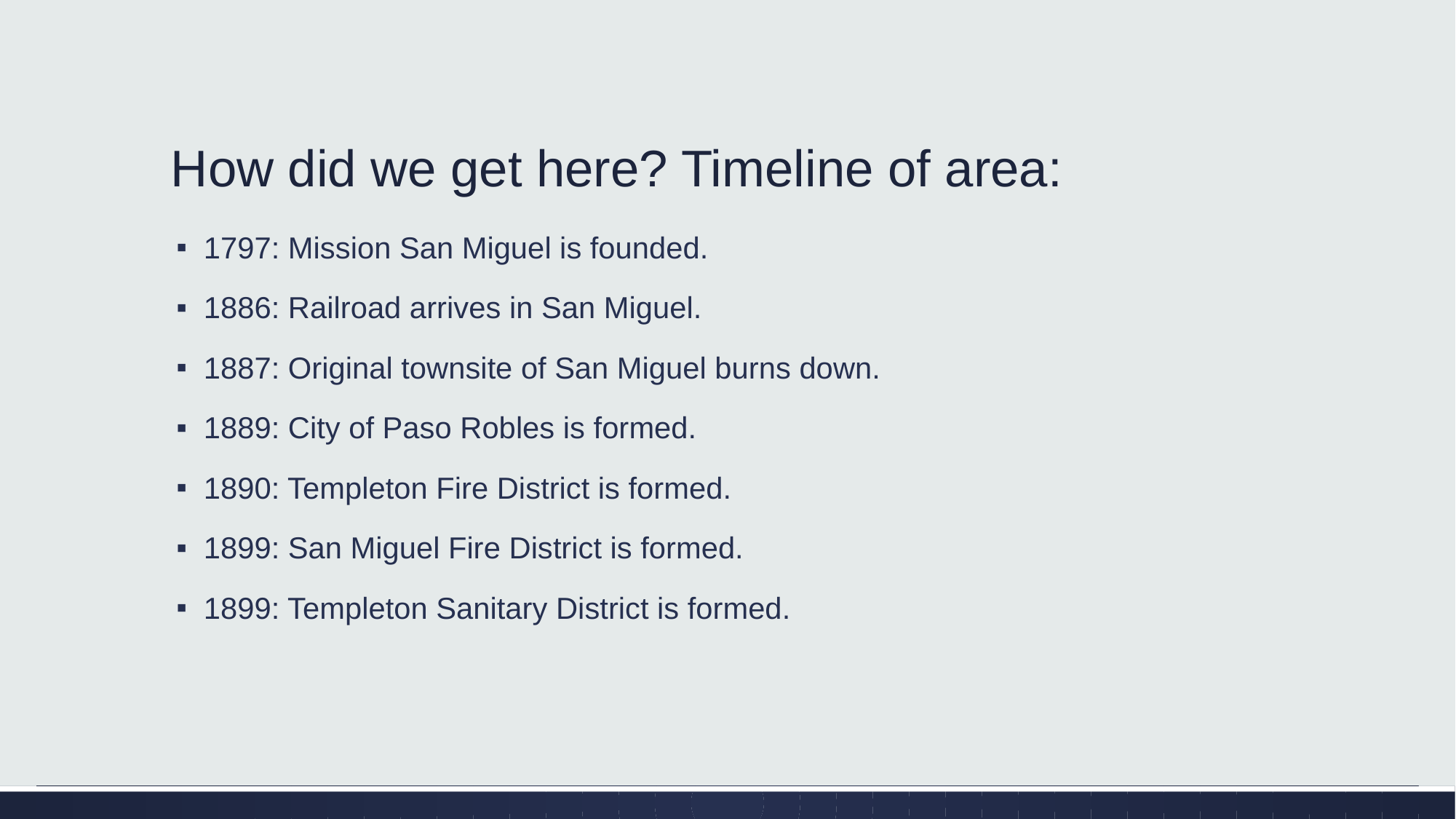

# How did we get here? Timeline of area:
1797: Mission San Miguel is founded.
1886: Railroad arrives in San Miguel.
1887: Original townsite of San Miguel burns down.
1889: City of Paso Robles is formed.
1890: Templeton Fire District is formed.
1899: San Miguel Fire District is formed.
1899: Templeton Sanitary District is formed.